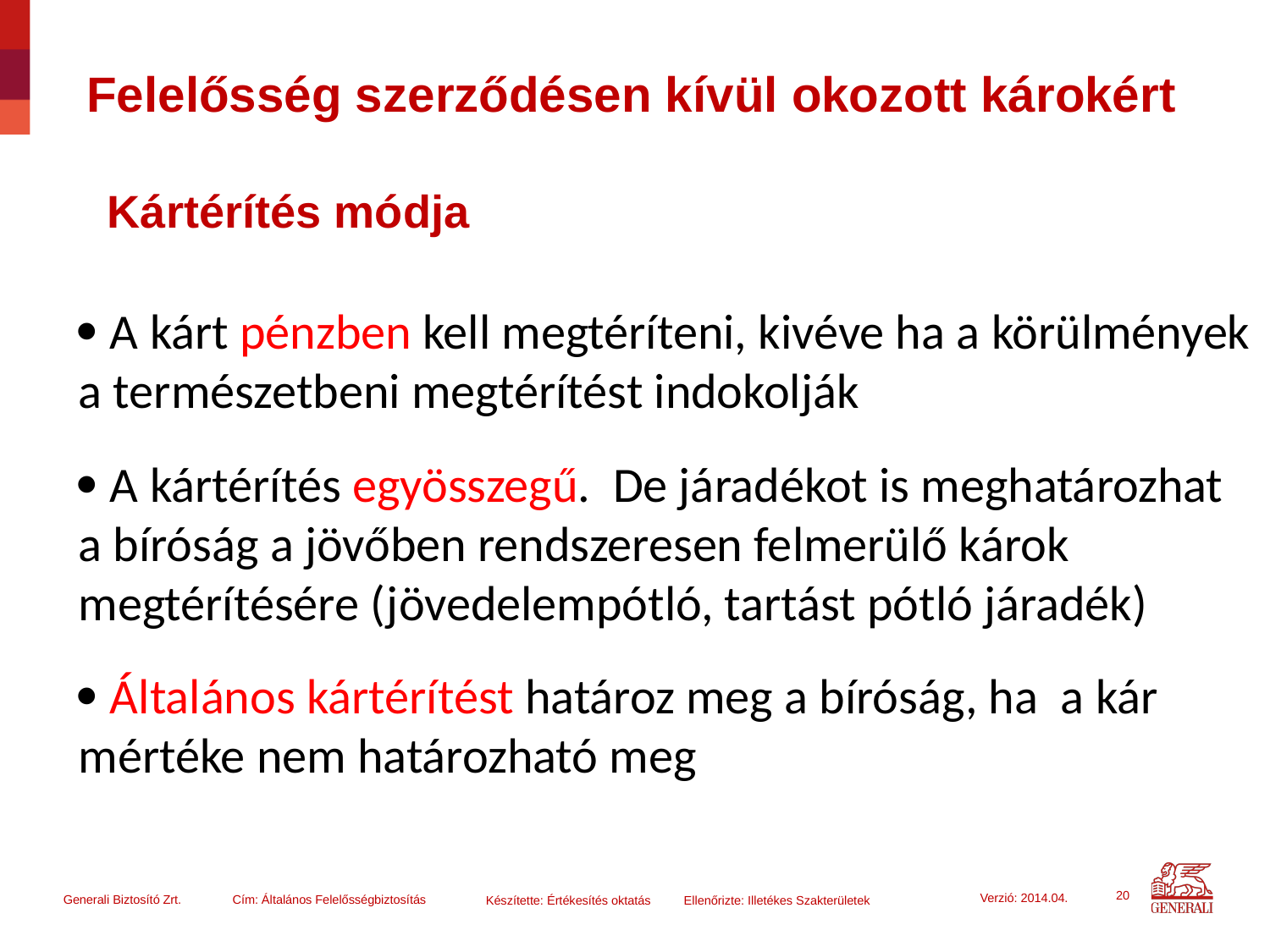

Felelősség szerződésen kívül okozott károkért
Kártérítés módja

• A kárt pénzben kell megtéríteni, kivéve ha a körülmények a természetbeni megtérítést indokolják

• A kártérítés egyösszegű.  De járadékot is meghatározhat a bíróság a jövőben rendszeresen felmerülő károk megtérítésére (jövedelempótló, tartást pótló járadék)

• Általános kártérítést határoz meg a bíróság, ha  a kár mértéke nem határozható meg